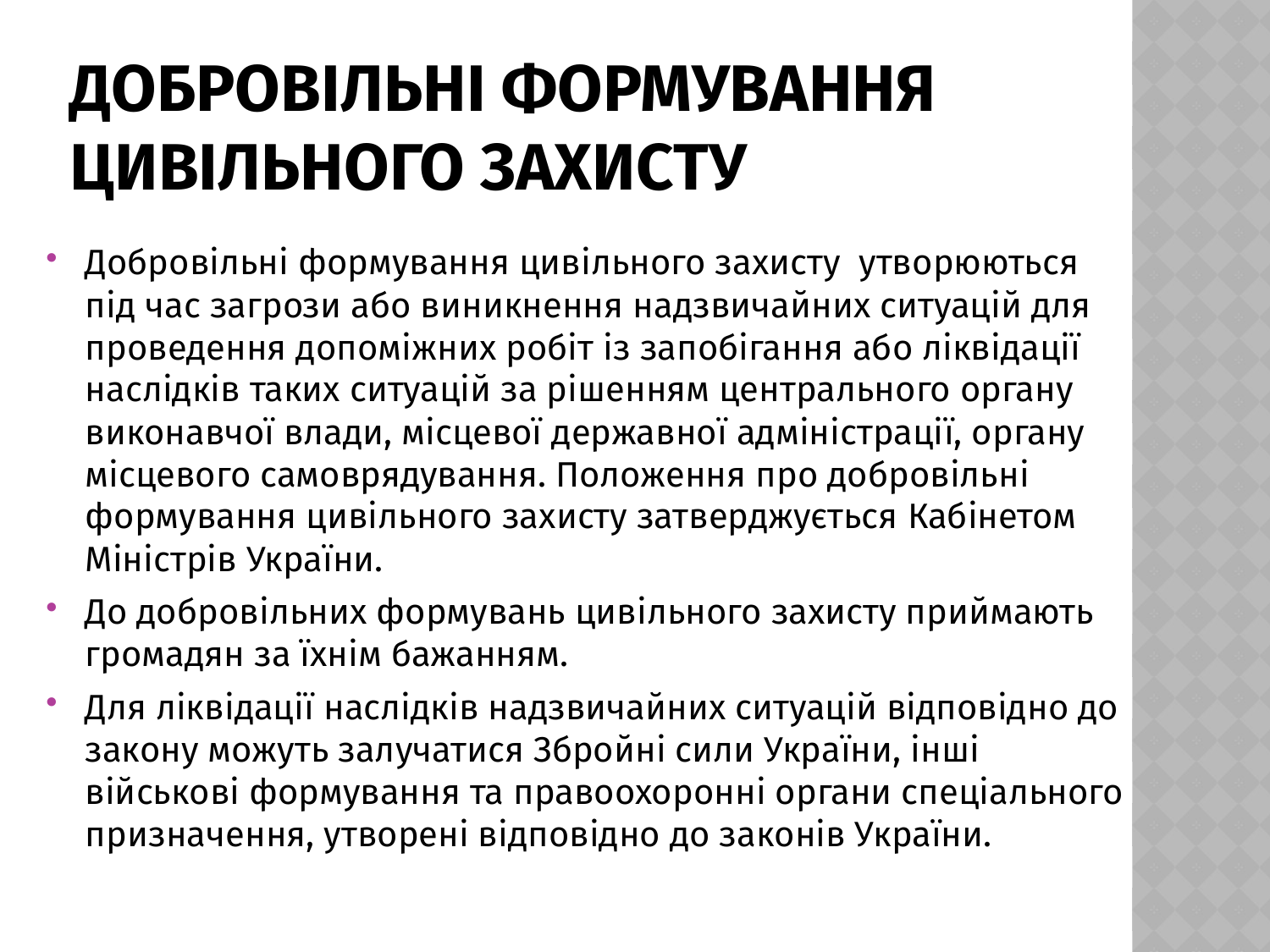

# Добровільні формування цивільного захисту
Добровільні формування цивільного захисту  утворюються під час загрози або виникнення надзвичайних ситуацій для проведення допоміжних робіт із запобігання або ліквідації наслідків таких ситуацій за рішенням центрального органу виконавчої влади, місцевої державної адміністрації, органу місцевого самоврядування. Положення про добровільні формування цивільного захисту затверджується Кабінетом Міністрів України.
До добровільних формувань цивільного захисту приймають громадян за їхнім бажанням.
Для ліквідації наслідків надзвичайних ситуацій відповідно до закону можуть залучатися Збройні сили України, інші військові формування та правоохоронні органи спеціального призначення, утворені відповідно до законів України.